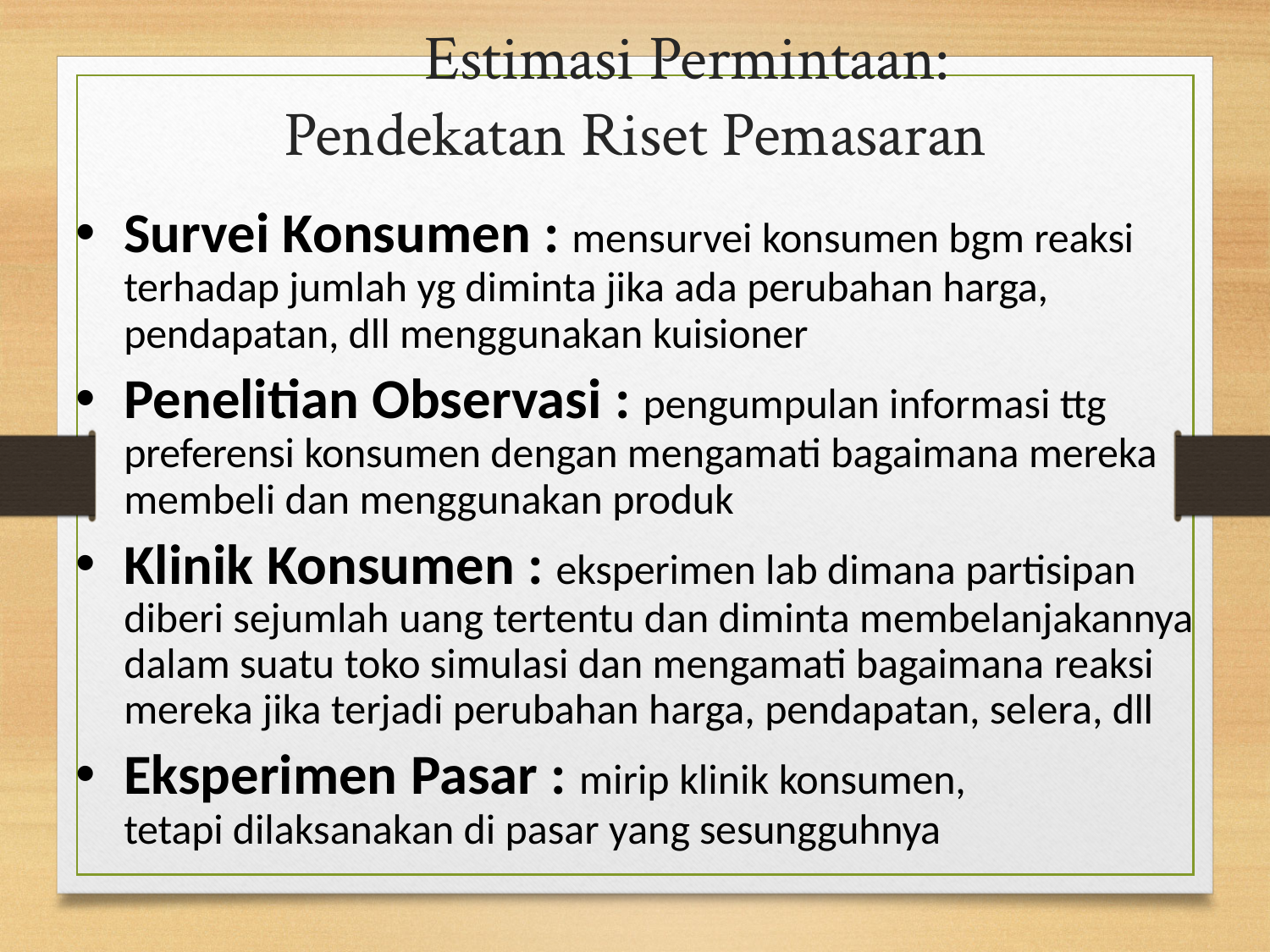

# Estimasi Permintaan: Pendekatan Riset Pemasaran
Survei Konsumen : mensurvei konsumen bgm reaksi terhadap jumlah yg diminta jika ada perubahan harga, pendapatan, dll menggunakan kuisioner
Penelitian Observasi : pengumpulan informasi ttg preferensi konsumen dengan mengamati bagaimana mereka membeli dan menggunakan produk
Klinik Konsumen : eksperimen lab dimana partisipan diberi sejumlah uang tertentu dan diminta membelanjakannya dalam suatu toko simulasi dan mengamati bagaimana reaksi mereka jika terjadi perubahan harga, pendapatan, selera, dll
Eksperimen Pasar : mirip klinik konsumen, tetapi dilaksanakan di pasar yang sesungguhnya